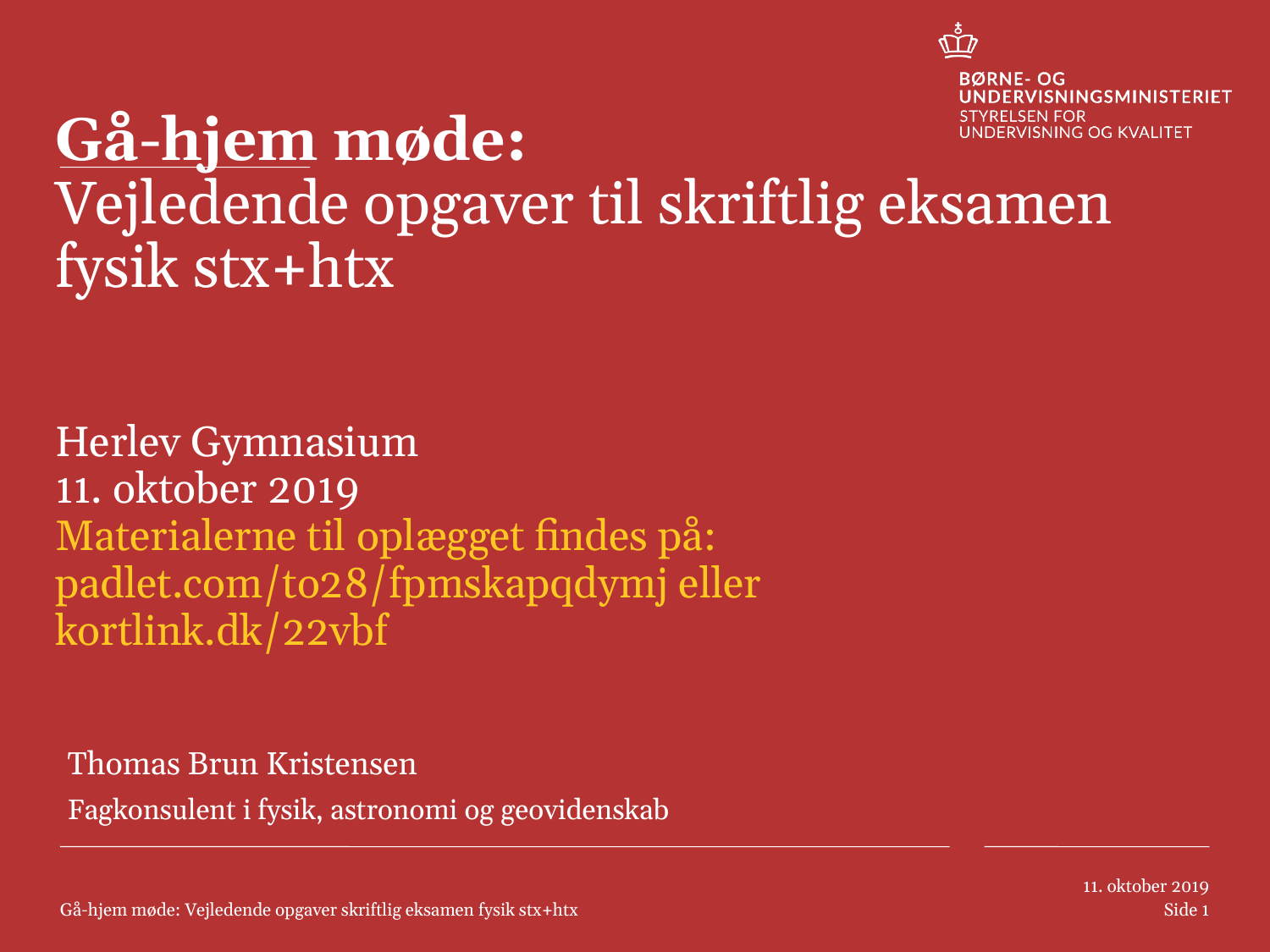

# Gå-hjem møde: Vejledende opgaver til skriftlig eksamen fysik stx+htx
Herlev Gymnasium
11. oktober 2019
Materialerne til oplægget findes på:
padlet.com/to28/fpmskapqdymj eller
kortlink.dk/22vbf

Thomas Brun Kristensen
Fagkonsulent i fysik, astronomi og geovidenskab
Gå-hjem møde: Vejledende opgaver skriftlig eksamen fysik stx+htx
11. oktober 2019
Side 1